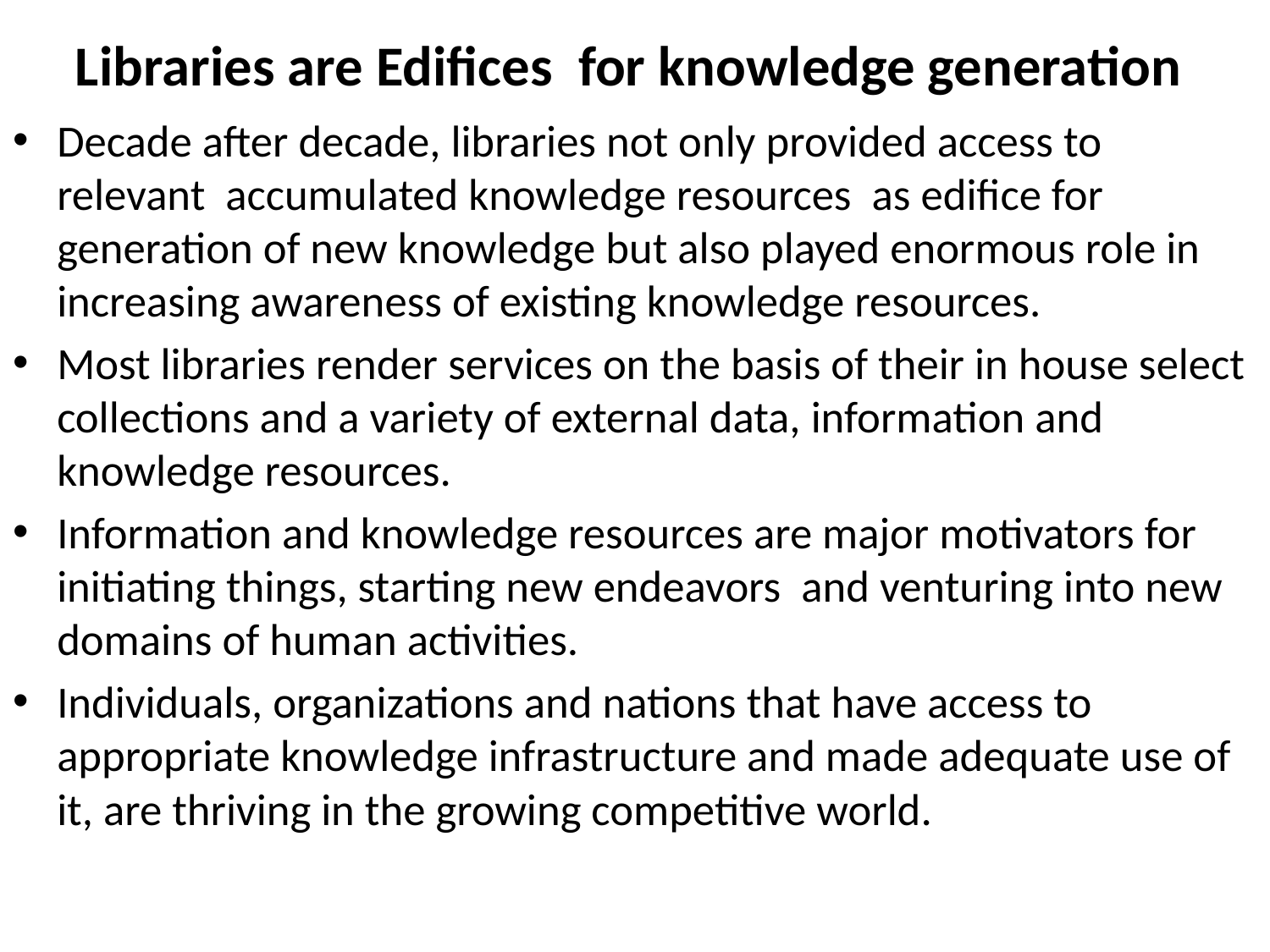

# Libraries are Edifices  for knowledge generation
Decade after decade, libraries not only provided access to relevant  accumulated knowledge resources  as edifice for generation of new knowledge but also played enormous role in increasing awareness of existing knowledge resources.
Most libraries render services on the basis of their in house select collections and a variety of external data, information and knowledge resources.
Information and knowledge resources are major motivators for initiating things, starting new endeavors  and venturing into new domains of human activities.
Individuals, organizations and nations that have access to appropriate knowledge infrastructure and made adequate use of it, are thriving in the growing competitive world.